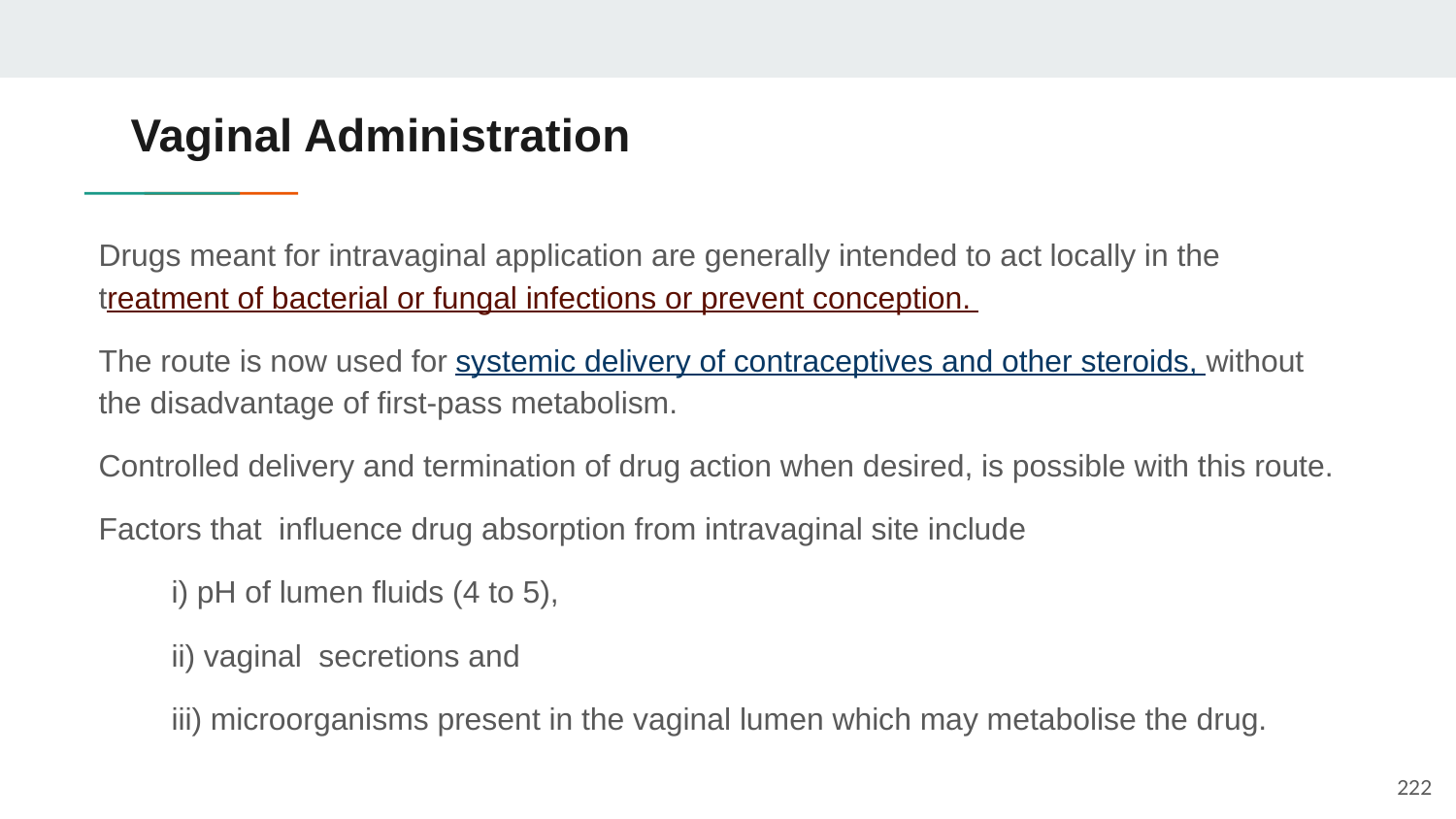

# Vaginal Administration
Drugs meant for intravaginal application are generally intended to act locally in the treatment of bacterial or fungal infections or prevent conception.
The route is now used for systemic delivery of contraceptives and other steroids, without the disadvantage of first-pass metabolism.
Controlled delivery and termination of drug action when desired, is possible with this route.
Factors that  influence drug absorption from intravaginal site include
i) pH of lumen fluids (4 to 5),
ii) vaginal  secretions and
iii) microorganisms present in the vaginal lumen which may metabolise the drug.
222